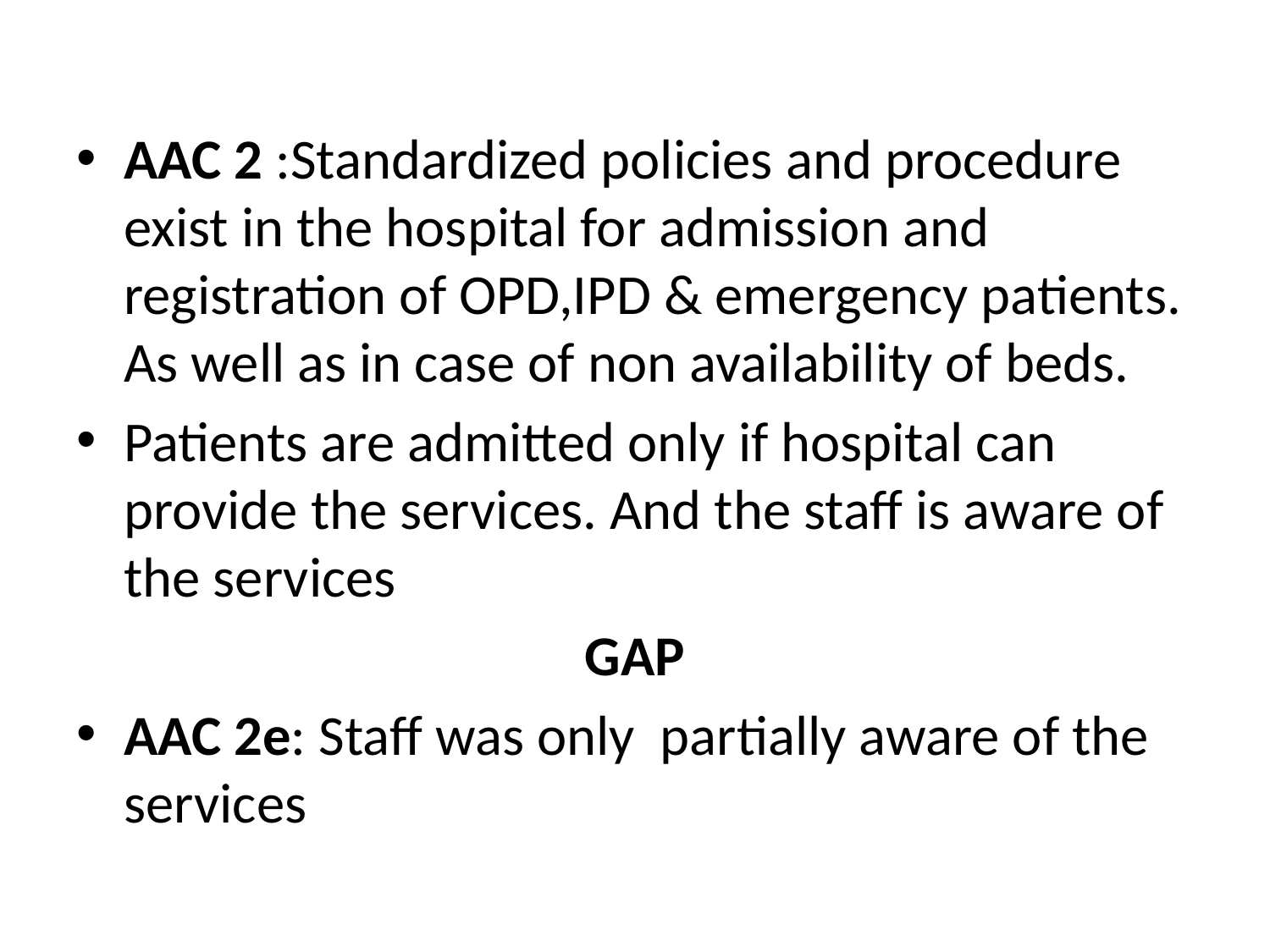

AAC 2 :Standardized policies and procedure exist in the hospital for admission and registration of OPD,IPD & emergency patients. As well as in case of non availability of beds.
Patients are admitted only if hospital can provide the services. And the staff is aware of the services
GAP
AAC 2e: Staff was only  partially aware of the services